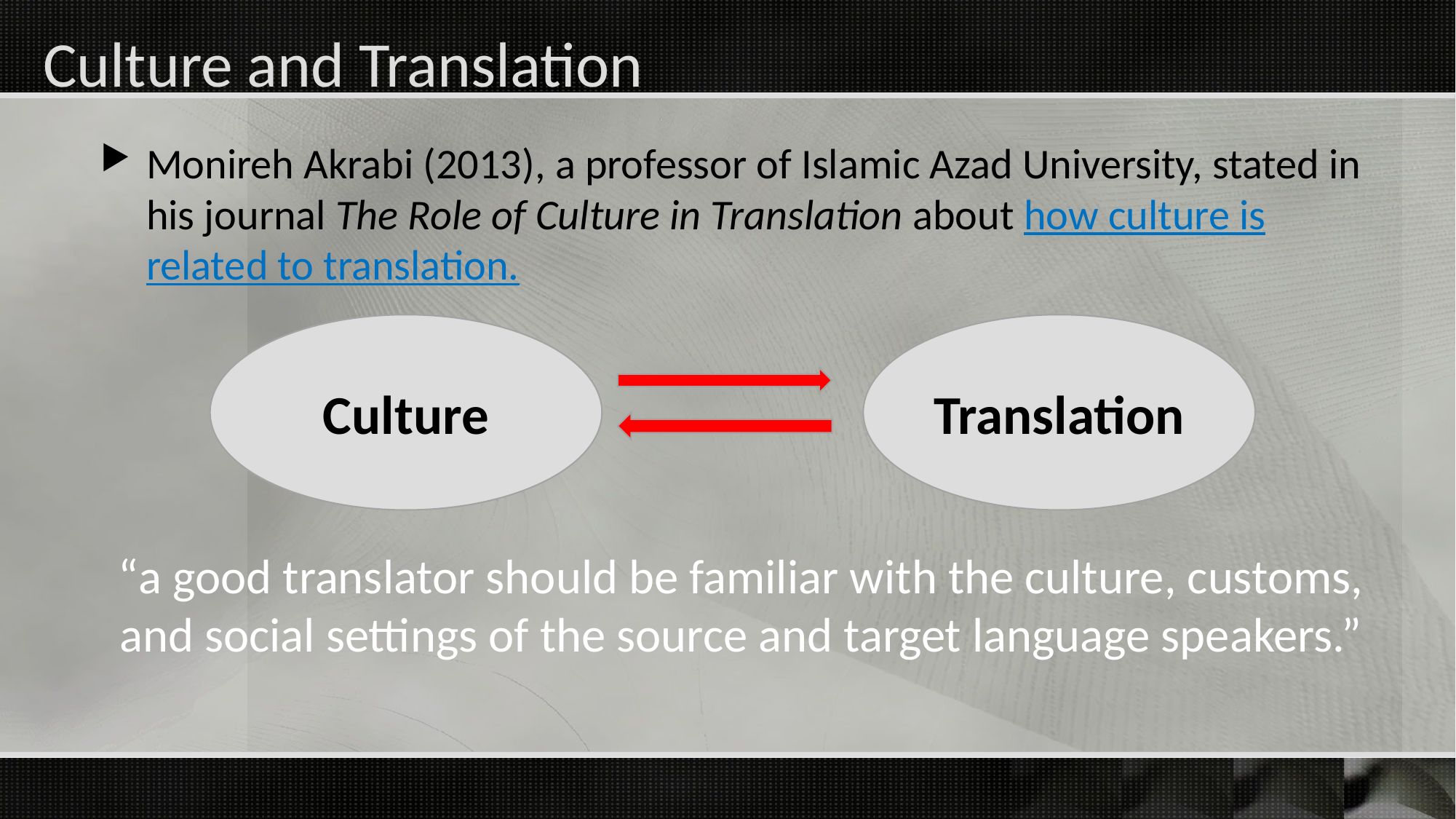

# Culture and Translation
Monireh Akrabi (2013), a professor of Islamic Azad University, stated in his journal The Role of Culture in Translation about how culture is related to translation.

“a good translator should be familiar with the culture, customs, and social settings of the source and target language speakers.”
Culture
Translation